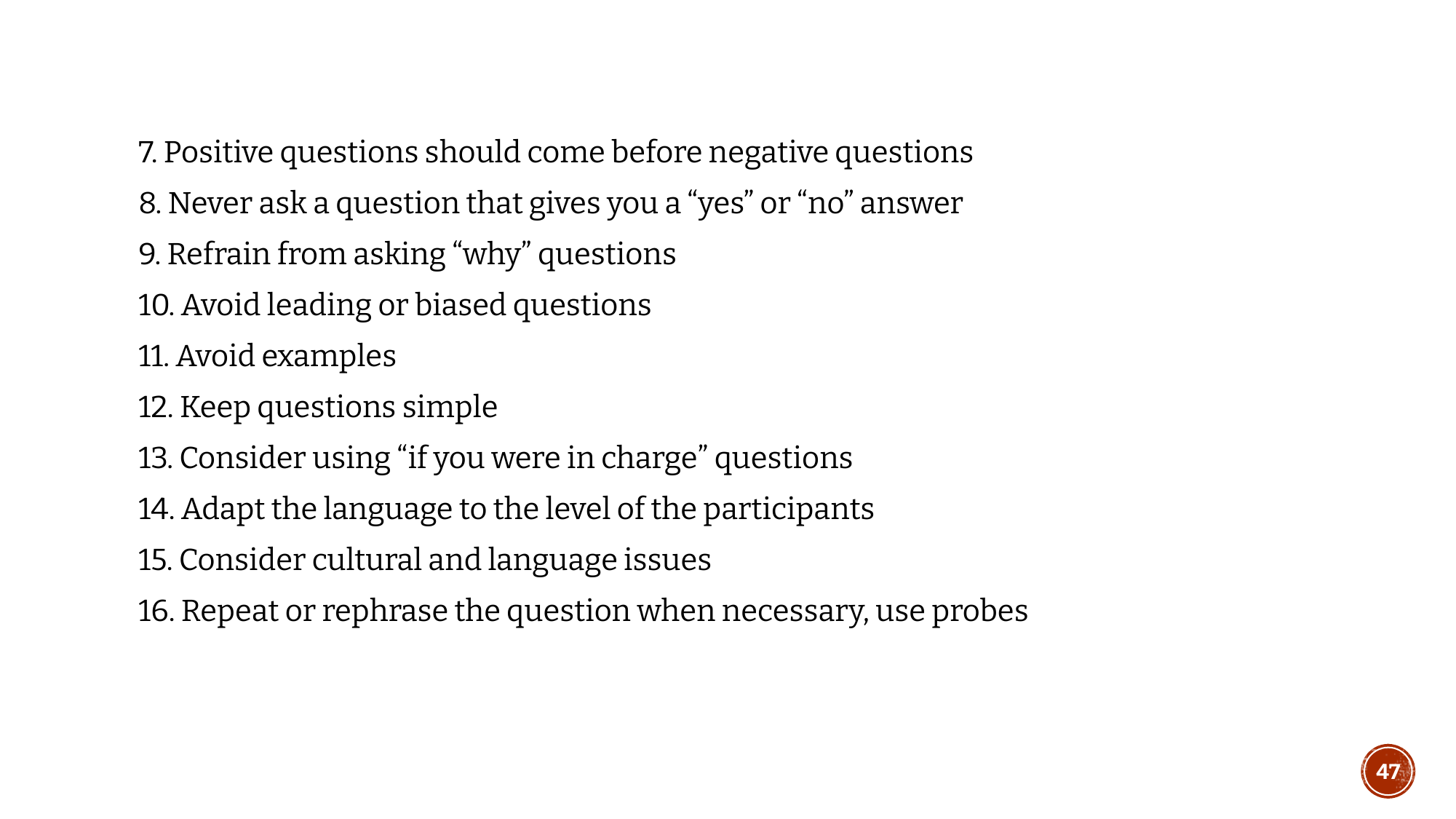

#
7. Positive questions should come before negative questions
8. Never ask a question that gives you a “yes” or “no” answer
9. Refrain from asking “why” questions
10. Avoid leading or biased questions
11. Avoid examples
12. Keep questions simple
13. Consider using “if you were in charge” questions
14. Adapt the language to the level of the participants
15. Consider cultural and language issues
16. Repeat or rephrase the question when necessary, use probes
47